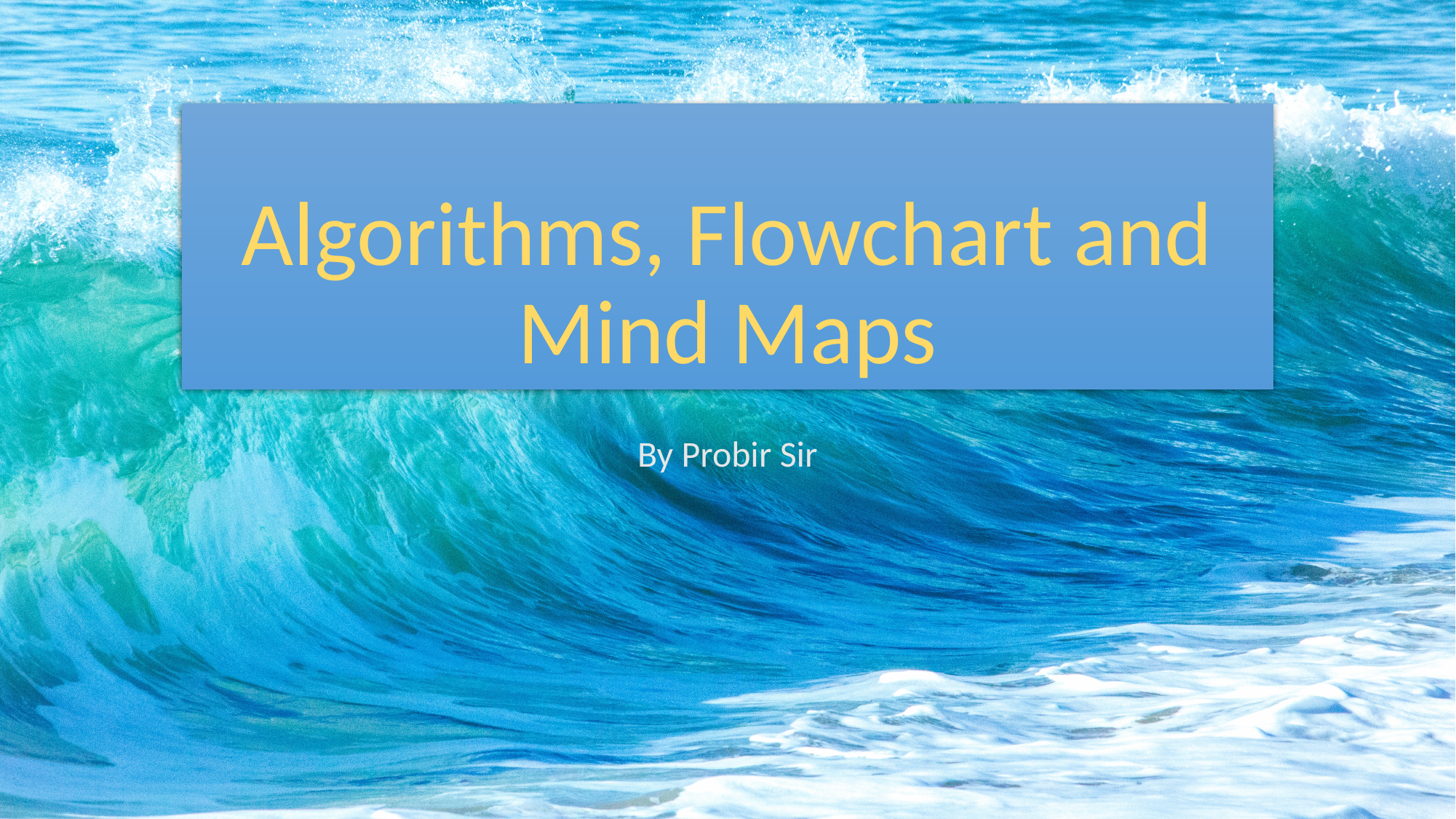

# Algorithms, Flowchart and Mind Maps
By Probir Sir